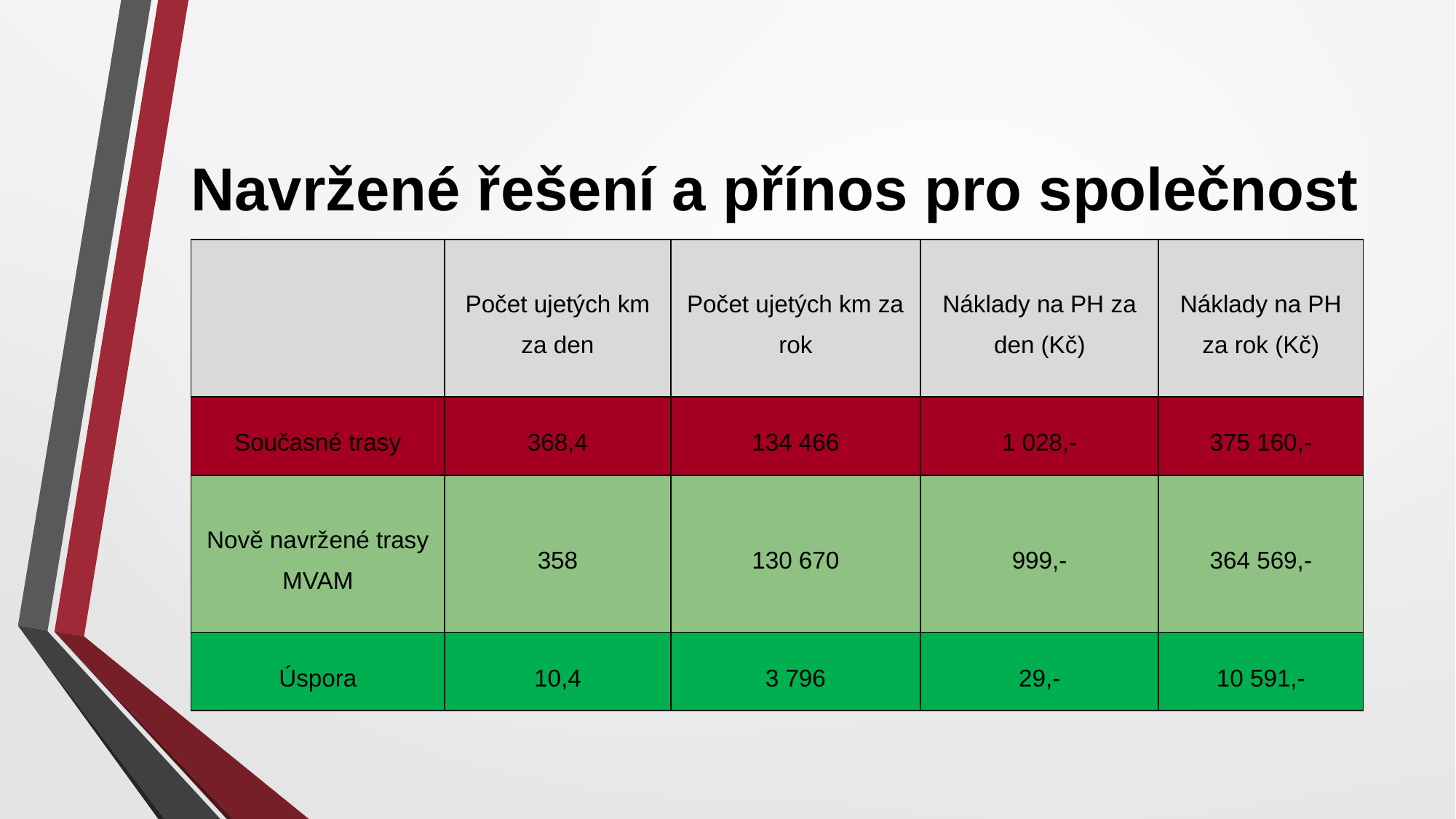

# Navržené řešení a přínos pro společnost
|  | Počet ujetých km za den | Počet ujetých km za rok | Náklady na PH za den (Kč) | Náklady na PH za rok (Kč) |
| --- | --- | --- | --- | --- |
| Současné trasy | 368,4 | 134 466 | 1 028,- | 375 160,- |
| Nově navržené trasy MVAM | 358 | 130 670 | 999,- | 364 569,- |
| Úspora | 10,4 | 3 796 | 29,- | 10 591,- |